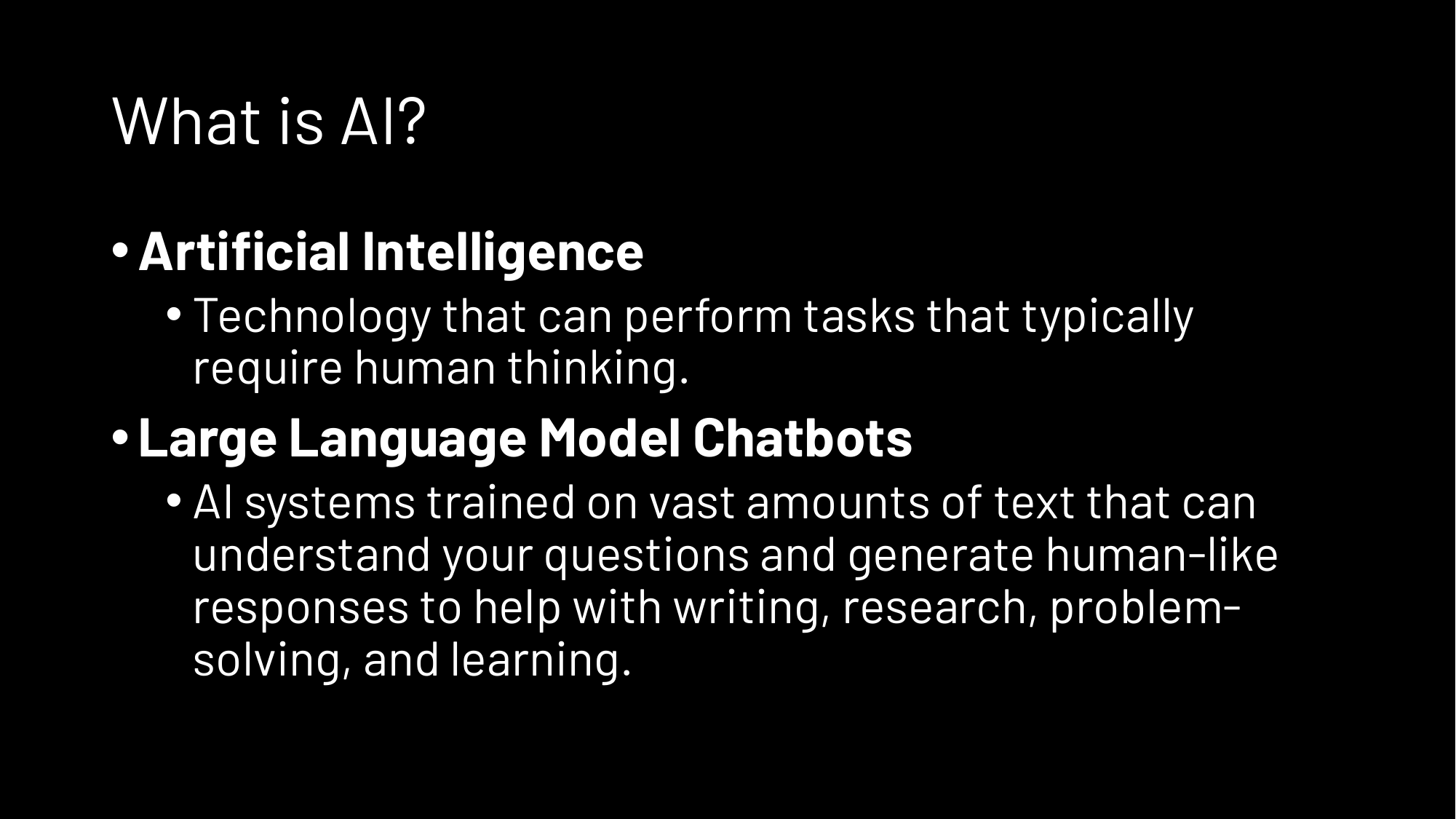

# What is AI?
Artificial Intelligence
Technology that can perform tasks that typically require human thinking.
Large Language Model Chatbots
AI systems trained on vast amounts of text that can understand your questions and generate human-like responses to help with writing, research, problem-solving, and learning.